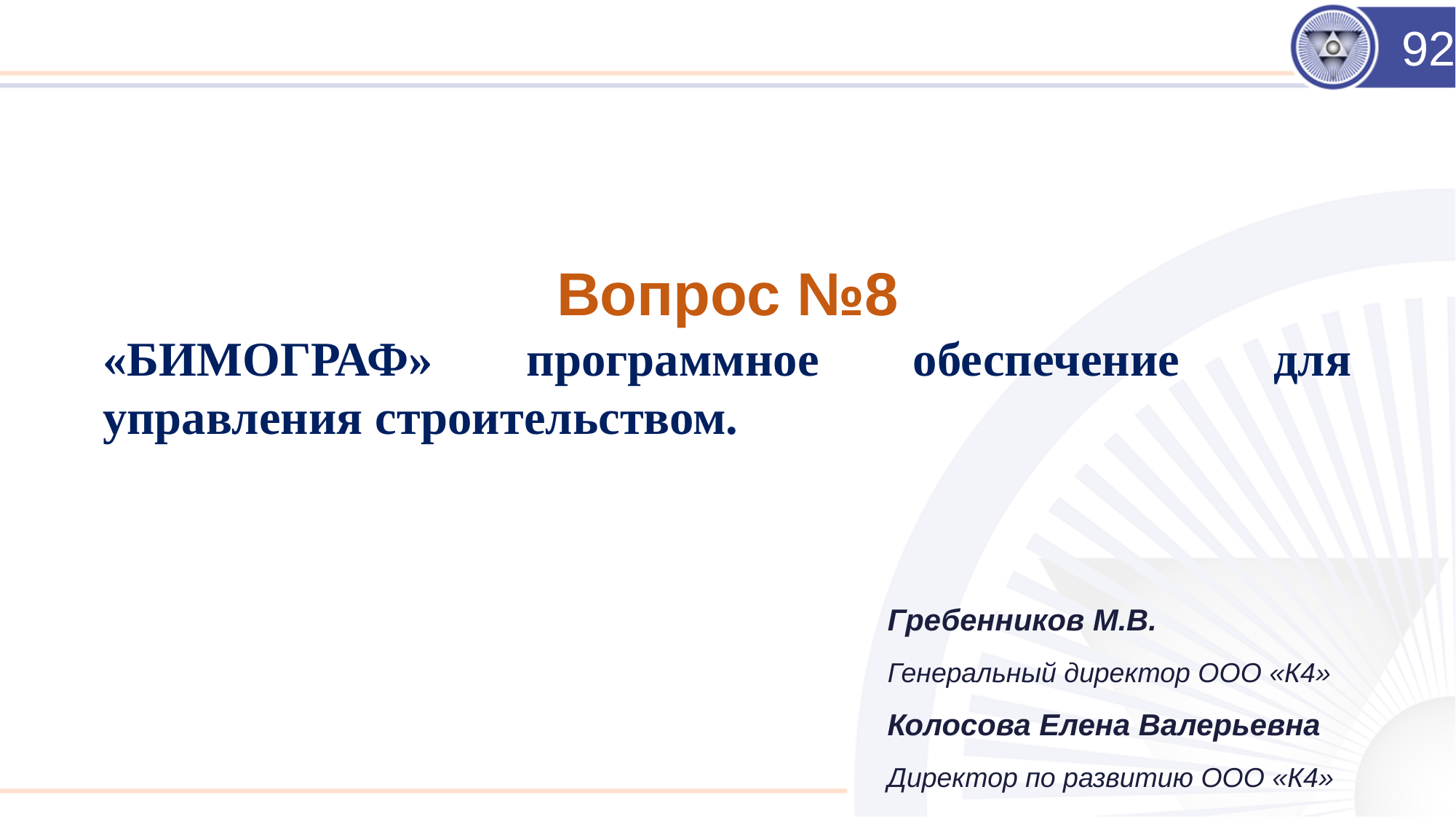

92
Вопрос №8
«БИМОГРАФ» программное обеспечение для управления строительством.
Гребенников М.В.
Генеральный директор ООО «К4»
Колосова Елена Валерьевна
Директор по развитию ООО «К4»